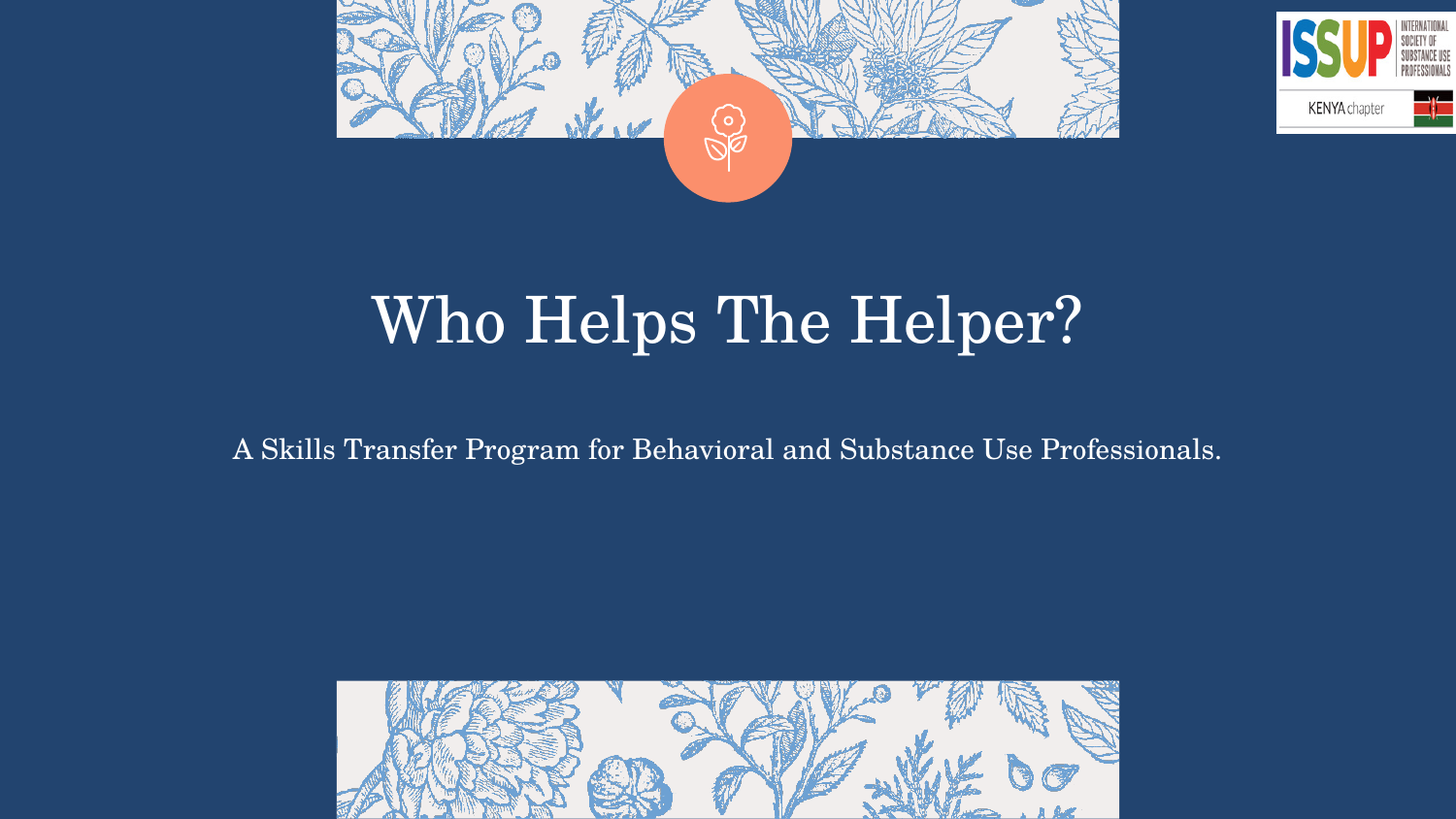

# Who Helps The Helper? A Skills Transfer Program for Behavioral and Substance Use Professionals.